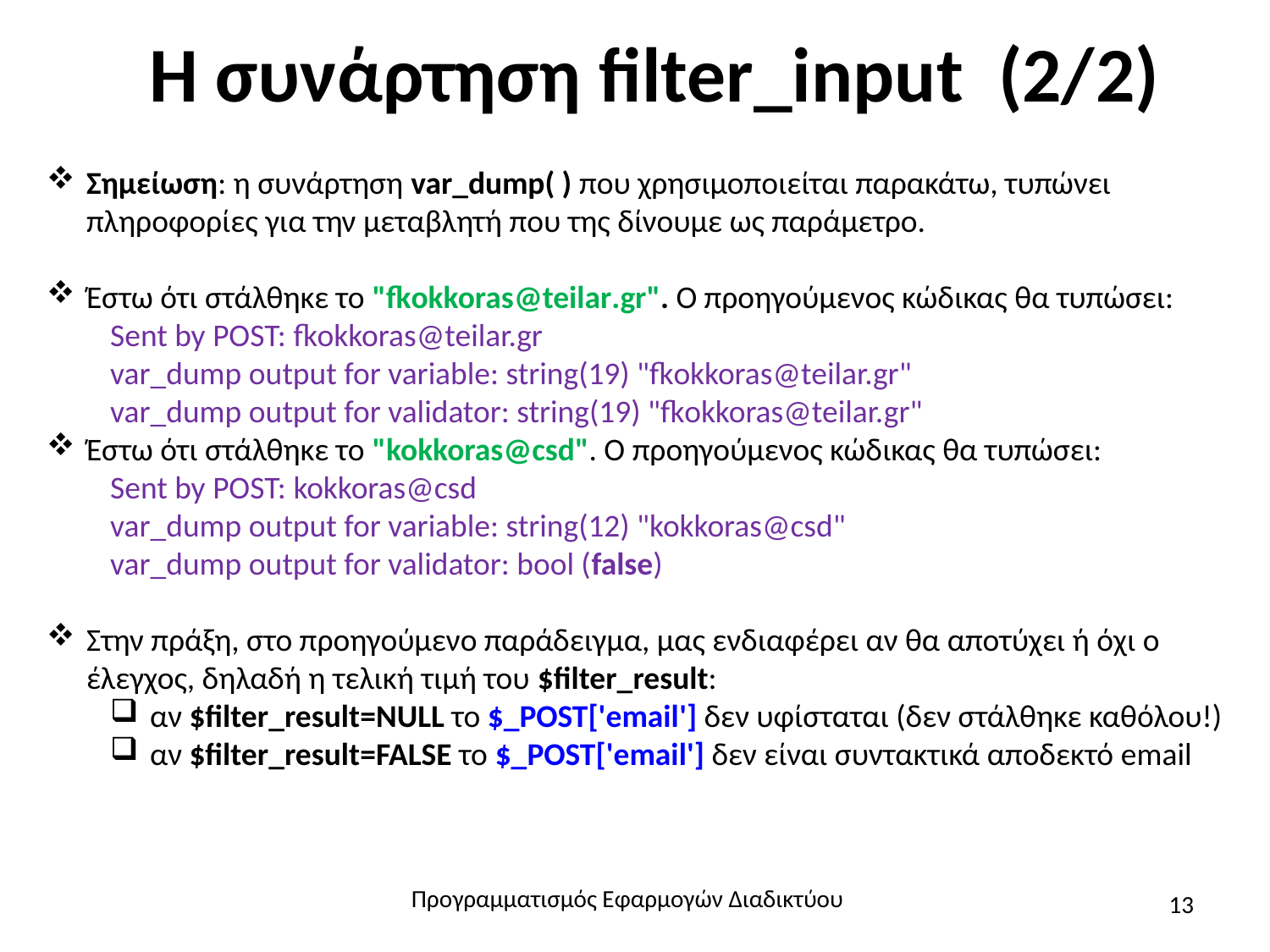

# Η συνάρτηση filter_input  (2/2)
Σημείωση: η συνάρτηση var_dump( ) που χρησιμοποιείται παρακάτω, τυπώνει πληροφορίες για την μεταβλητή που της δίνουμε ως παράμετρο.

Έστω ότι στάλθηκε το "fkokkoras@teilar.gr". Ο προηγούμενος κώδικας θα τυπώσει:
Sent by POST: fkokkoras@teilar.gr
var_dump output for variable: string(19) "fkokkoras@teilar.gr"
var_dump output for validator: string(19) "fkokkoras@teilar.gr"
Έστω ότι στάλθηκε το "kokkoras@csd". Ο προηγούμενος κώδικας θα τυπώσει:
Sent by POST: kokkoras@csd
var_dump output for variable: string(12) "kokkoras@csd"
var_dump output for validator: bool (false)

Στην πράξη, στο προηγούμενο παράδειγμα, μας ενδιαφέρει αν θα αποτύχει ή όχι ο έλεγχος, δηλαδή η τελική τιμή του $filter_result:
αν $filter_result=NULL το $_POST['email'] δεν υφίσταται (δεν στάλθηκε καθόλου!)
αν $filter_result=FALSE το $_POST['email'] δεν είναι συντακτικά αποδεκτό email
Προγραμματισμός Εφαρμογών Διαδικτύου
13